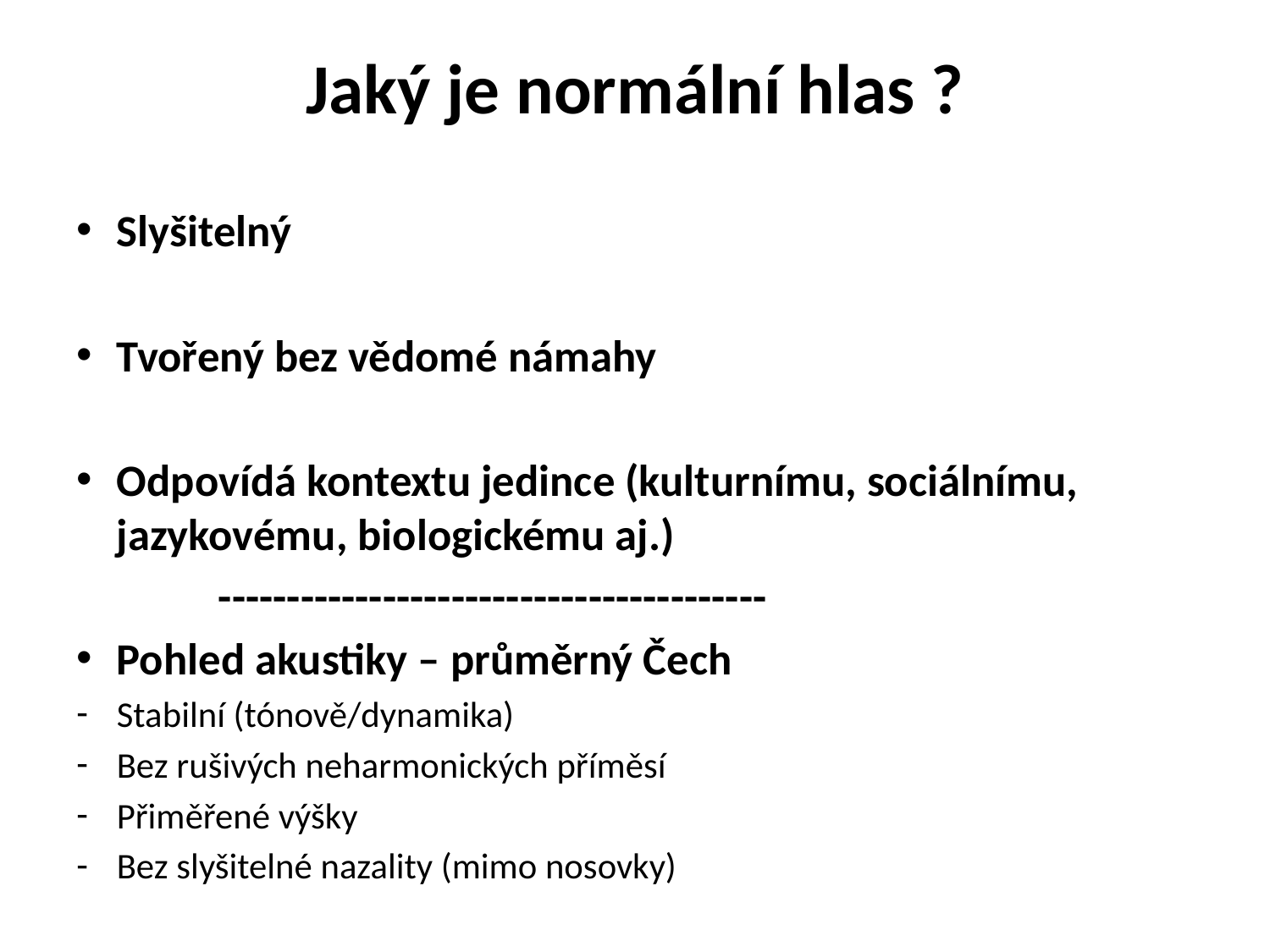

# Jaký je normální hlas ?
Slyšitelný

Tvořený bez vědomé námahy

Odpovídá kontextu jedince (kulturnímu, sociálnímu, jazykovému, biologickému aj.)
              ----------------------------------------
Pohled akustiky – průměrný Čech
Stabilní (tónově/dynamika)
Bez rušivých neharmonických příměsí
Přiměřené výšky
Bez slyšitelné nazality (mimo nosovky)